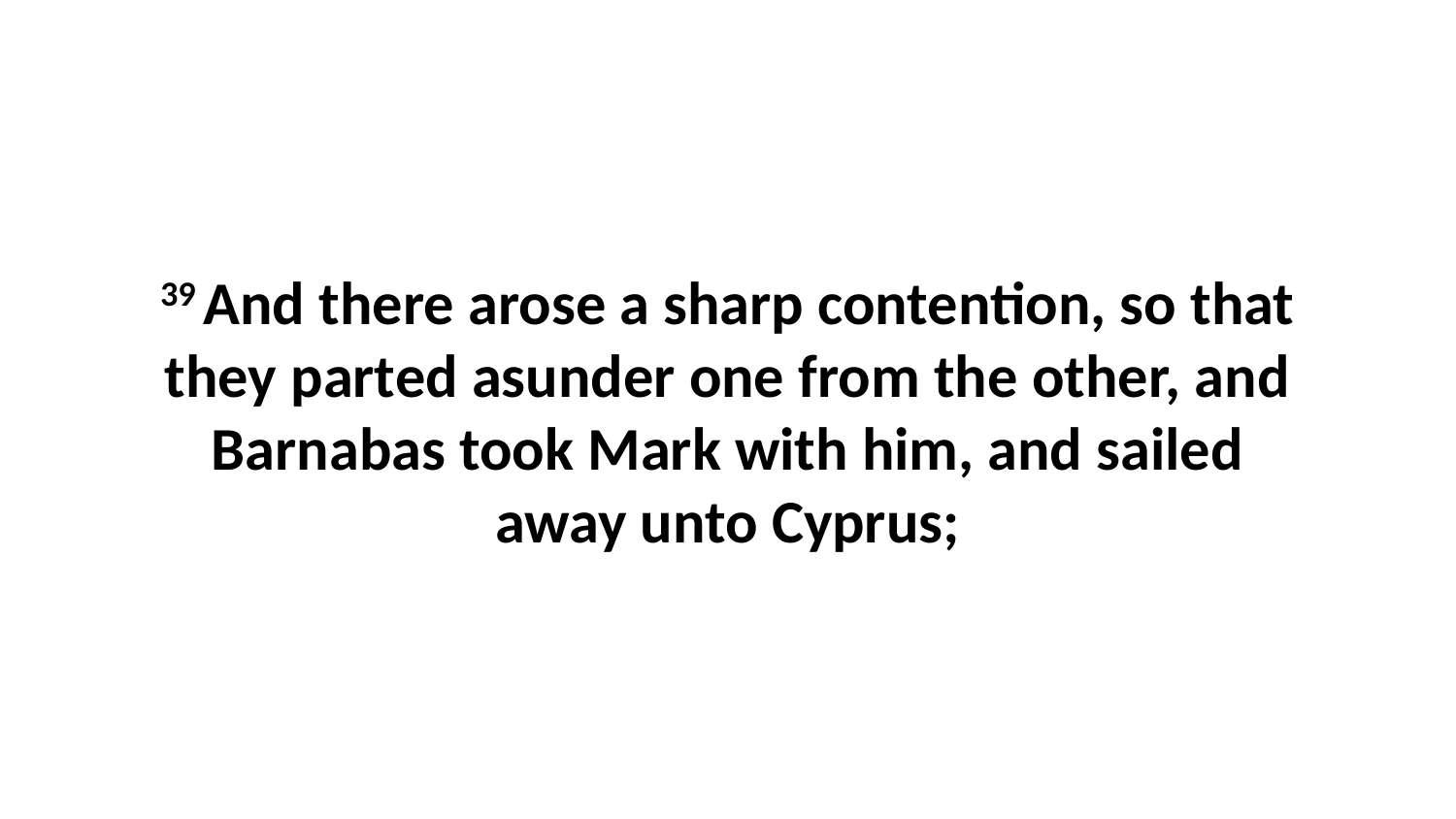

39 And there arose a sharp contention, so that they parted asunder one from the other, and Barnabas took Mark with him, and sailed away unto Cyprus;